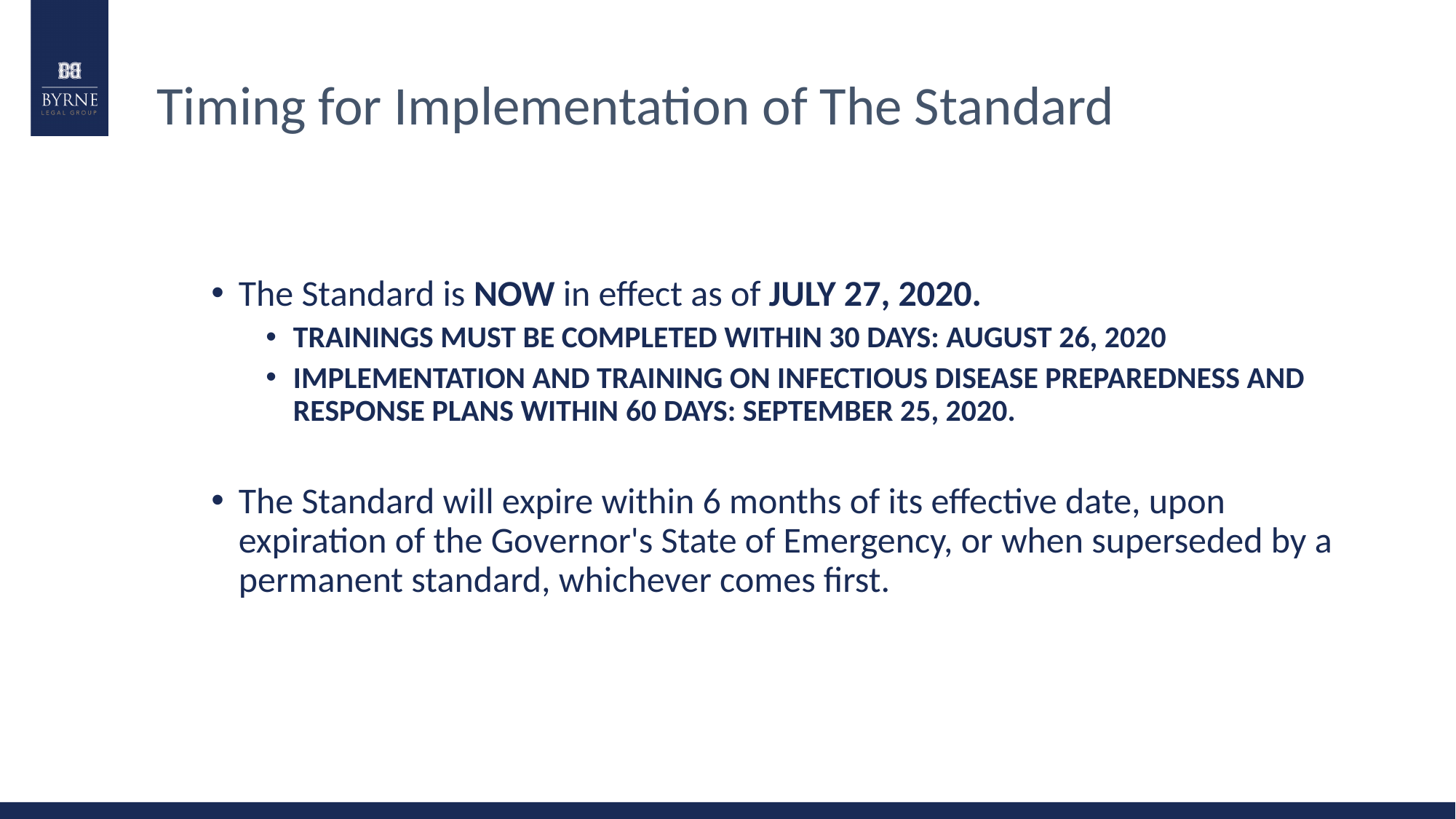

# Timing for Implementation of The Standard

The Standard is NOW in effect as of JULY 27, 2020.
TRAININGS MUST BE COMPLETED WITHIN 30 DAYS: AUGUST 26, 2020
IMPLEMENTATION AND TRAINING ON INFECTIOUS DISEASE PREPAREDNESS AND RESPONSE PLANS WITHIN 60 DAYS: SEPTEMBER 25, 2020.

The Standard will expire within 6 months of its effective date, upon expiration of the Governor's State of Emergency, or when superseded by a permanent standard, whichever comes first.